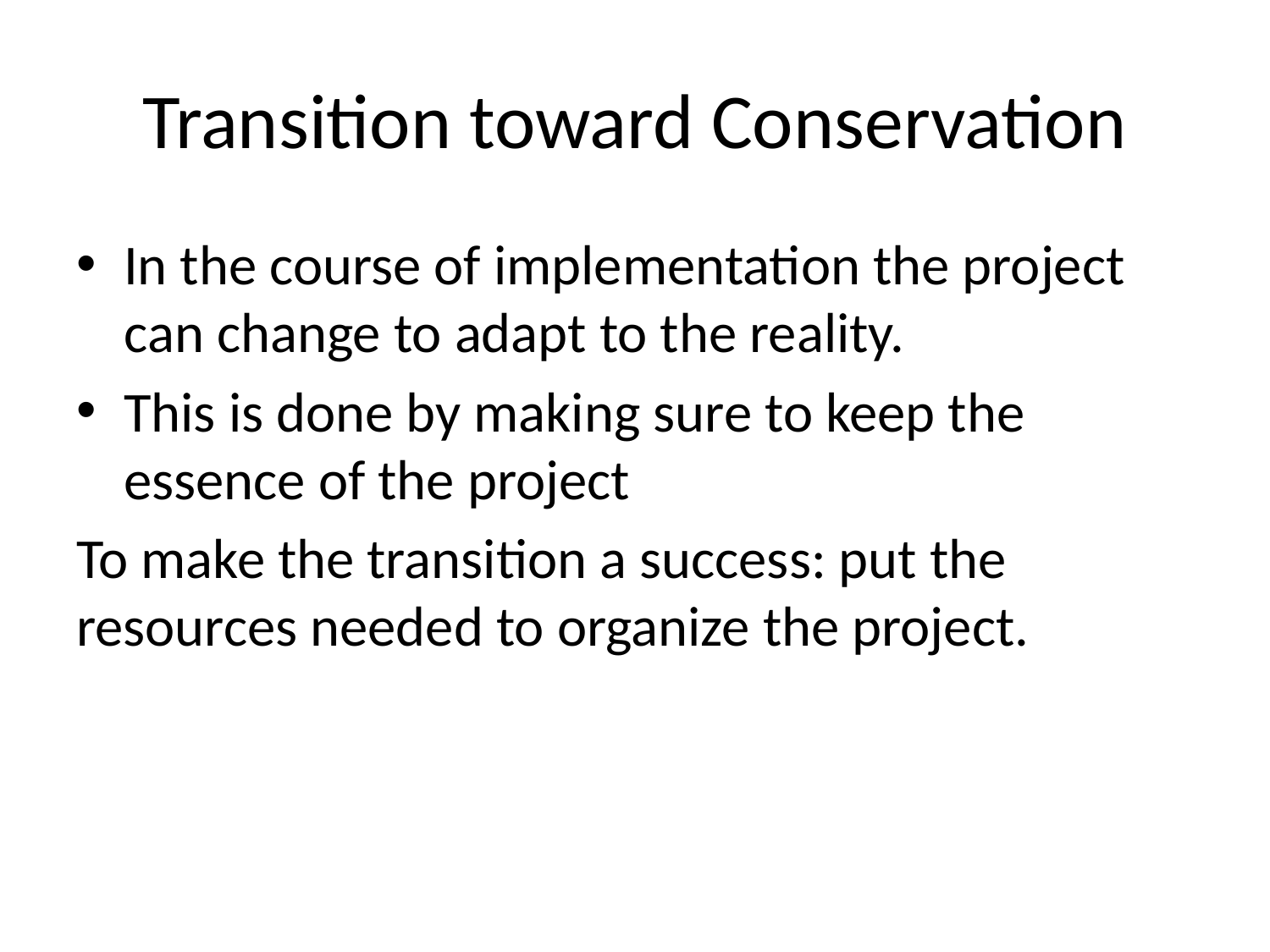

# Transition toward Conservation
In the course of implementation the project can change to adapt to the reality.
This is done by making sure to keep the essence of the project
To make the transition a success: put the resources needed to organize the project.